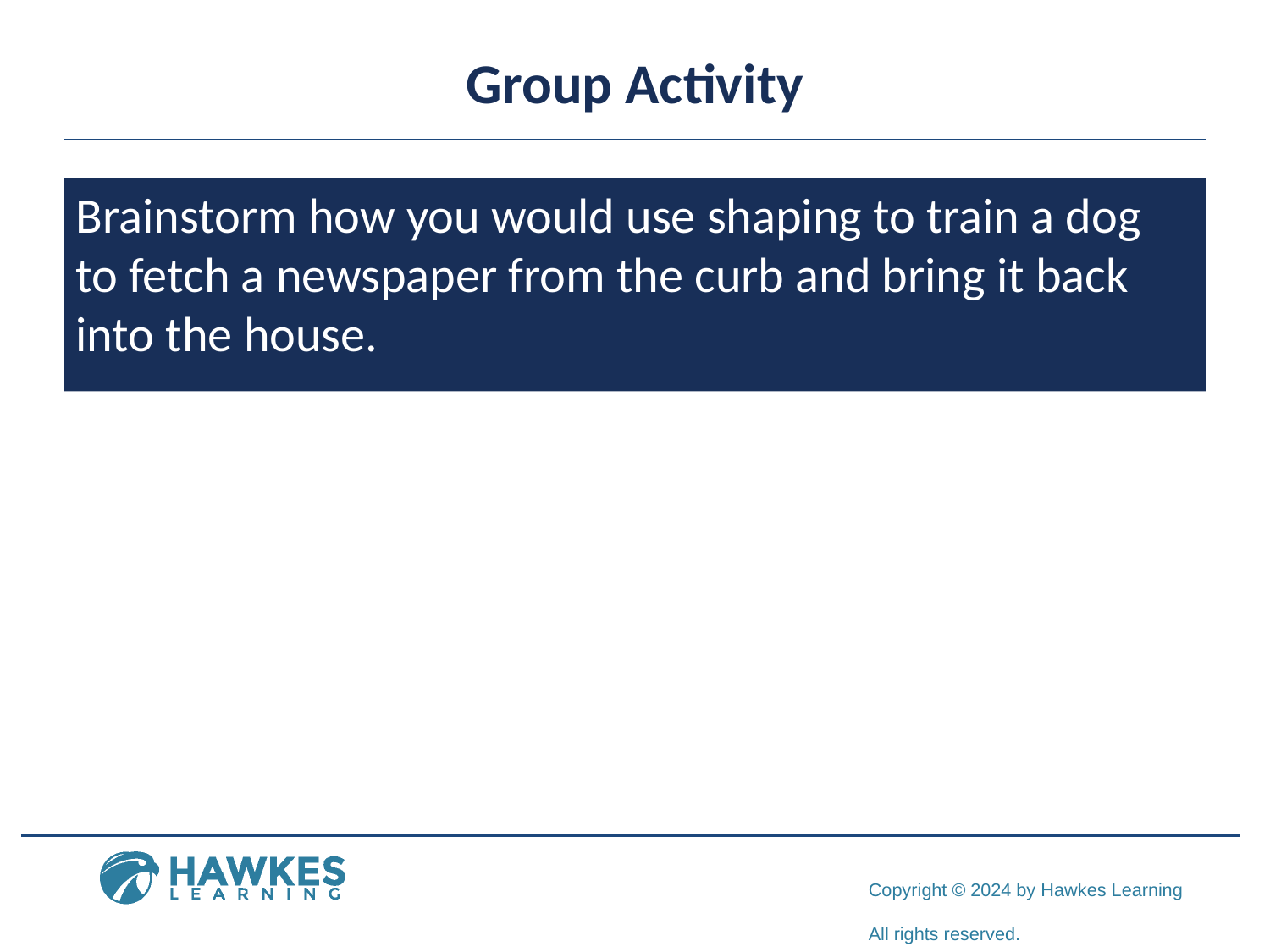

# Group Activity
Brainstorm how you would use shaping to train a dog to fetch a newspaper from the curb and bring it back into the house.